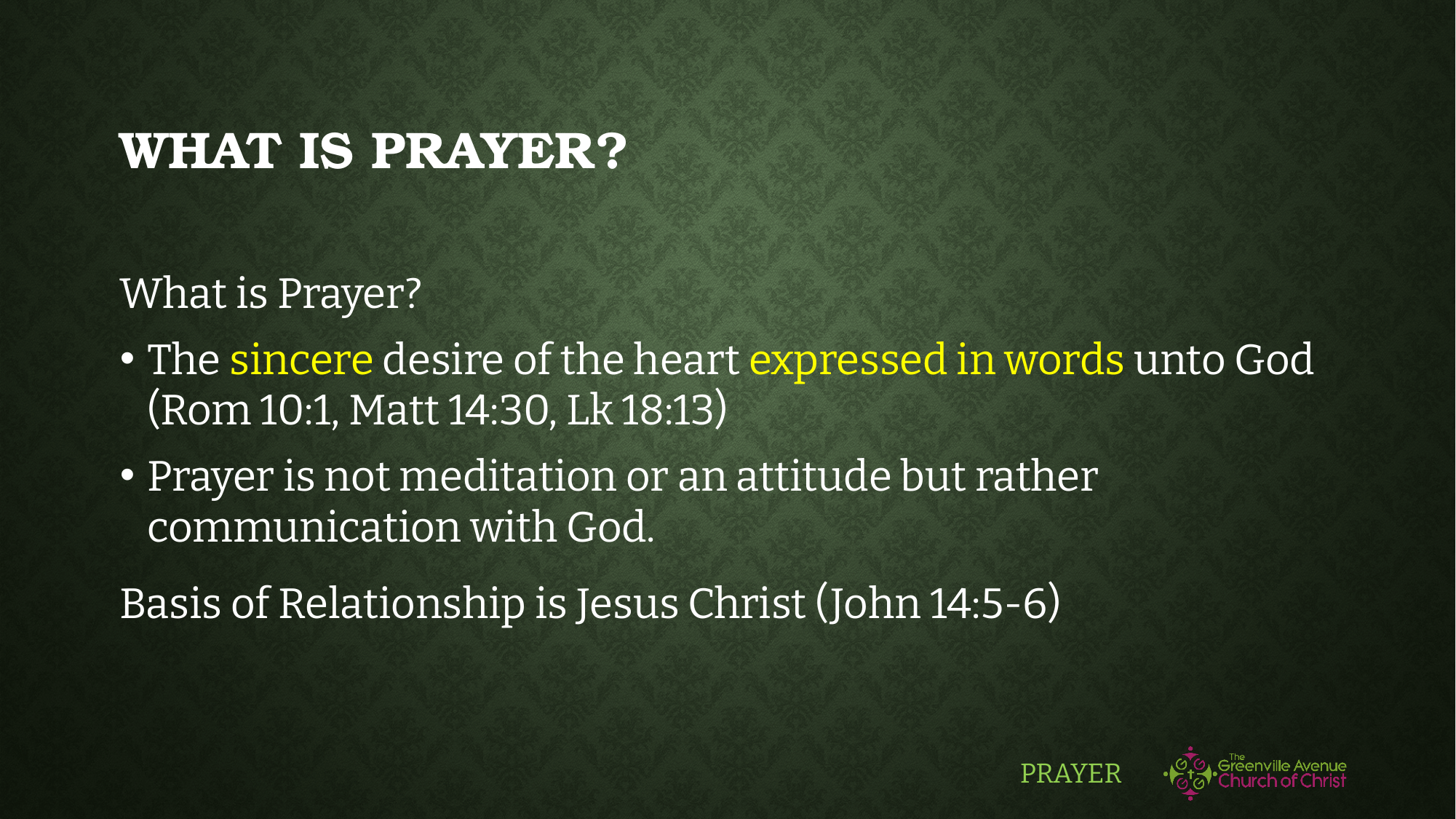

# What is prayer?
What is Prayer?
The sincere desire of the heart expressed in words unto God (Rom 10:1, Matt 14:30, Lk 18:13)
Prayer is not meditation or an attitude but rather communication with God.
Basis of Relationship is Jesus Christ (John 14:5-6)

PRAYER